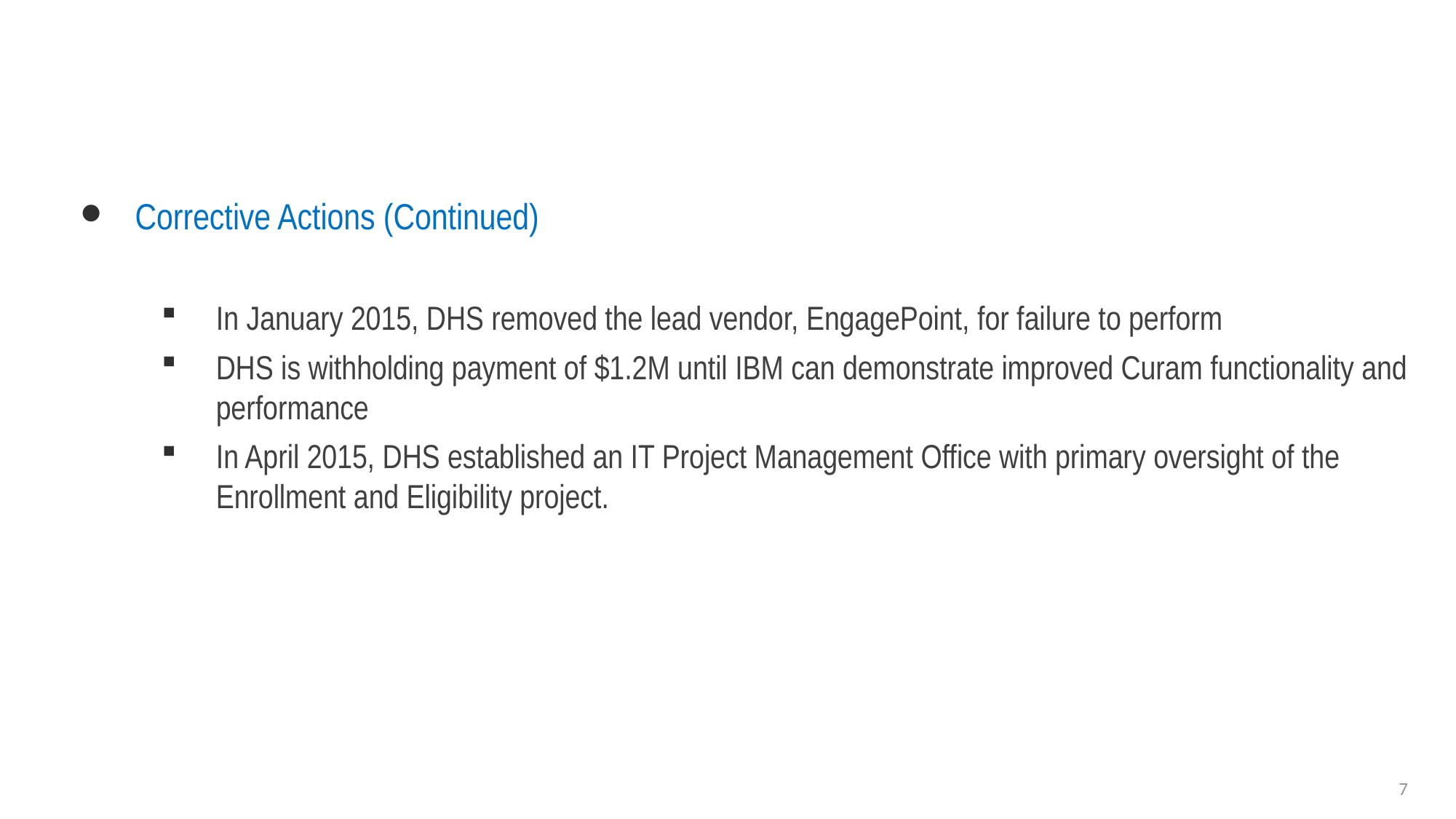

#
Corrective Actions (Continued)

In January 2015, DHS removed the lead vendor, EngagePoint, for failure to perform
DHS is withholding payment of $1.2M until IBM can demonstrate improved Curam functionality and performance
In April 2015, DHS established an IT Project Management Office with primary oversight of the Enrollment and Eligibility project.

7